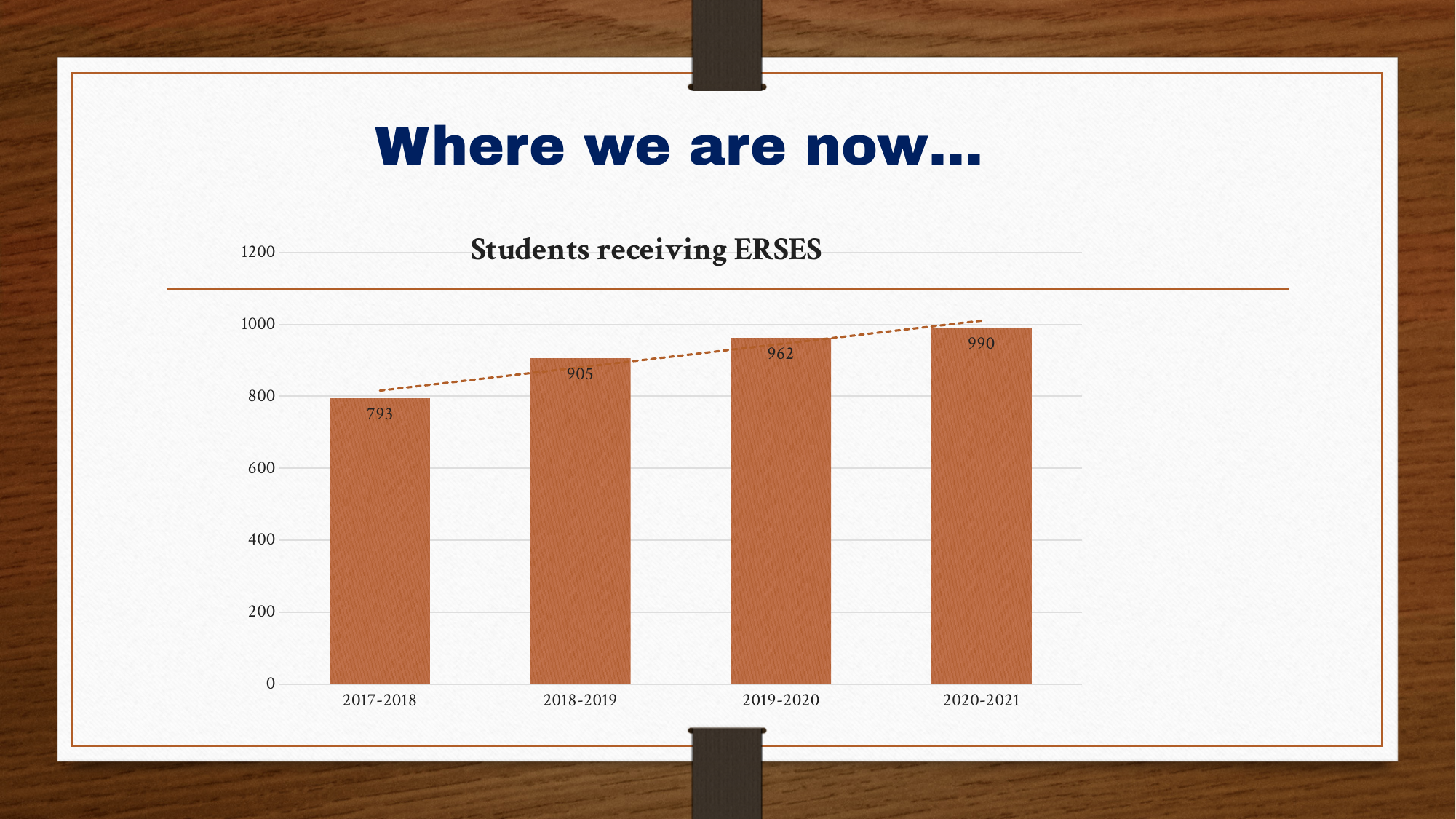

Where we are now…

### Chart: Students receiving ERSES

| Category |  |
|---|---|
| 2017-2018 | 793.0 |
| 2018-2019 | 905.0 |
| 2019-2020 | 962.0 |
| 2020-2021 | 990.0 |